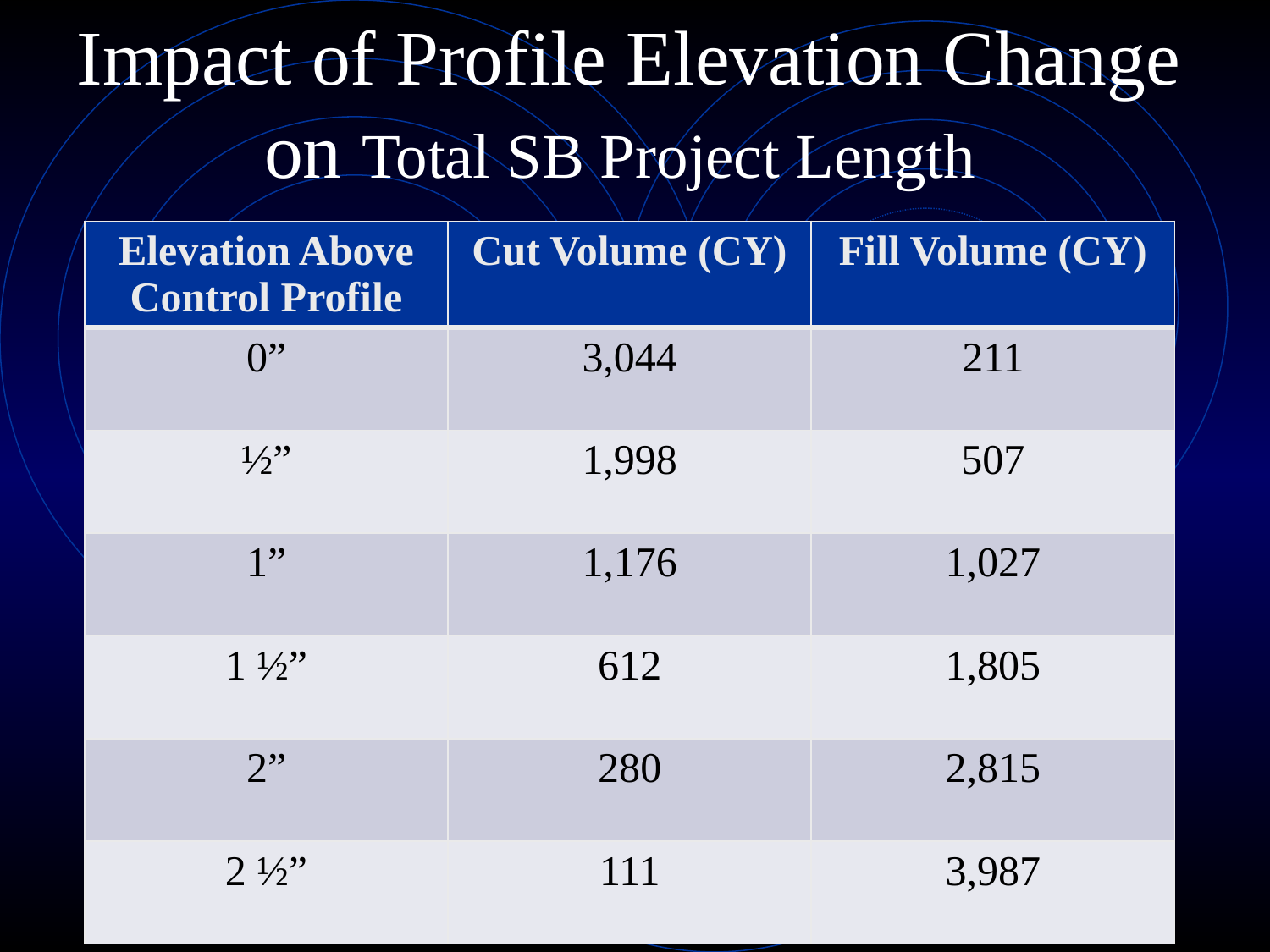

# Impact of Profile Elevation Change on Total SB Project Length
| Elevation Above Control Profile | Cut Volume (CY) | Fill Volume (CY) |
| --- | --- | --- |
| 0” | 3,044 | 211 |
| ½” | 1,998 | 507 |
| 1” | 1,176 | 1,027 |
| 1 ½” | 612 | 1,805 |
| 2” | 280 | 2,815 |
| 2 ½” | 111 | 3,987 |